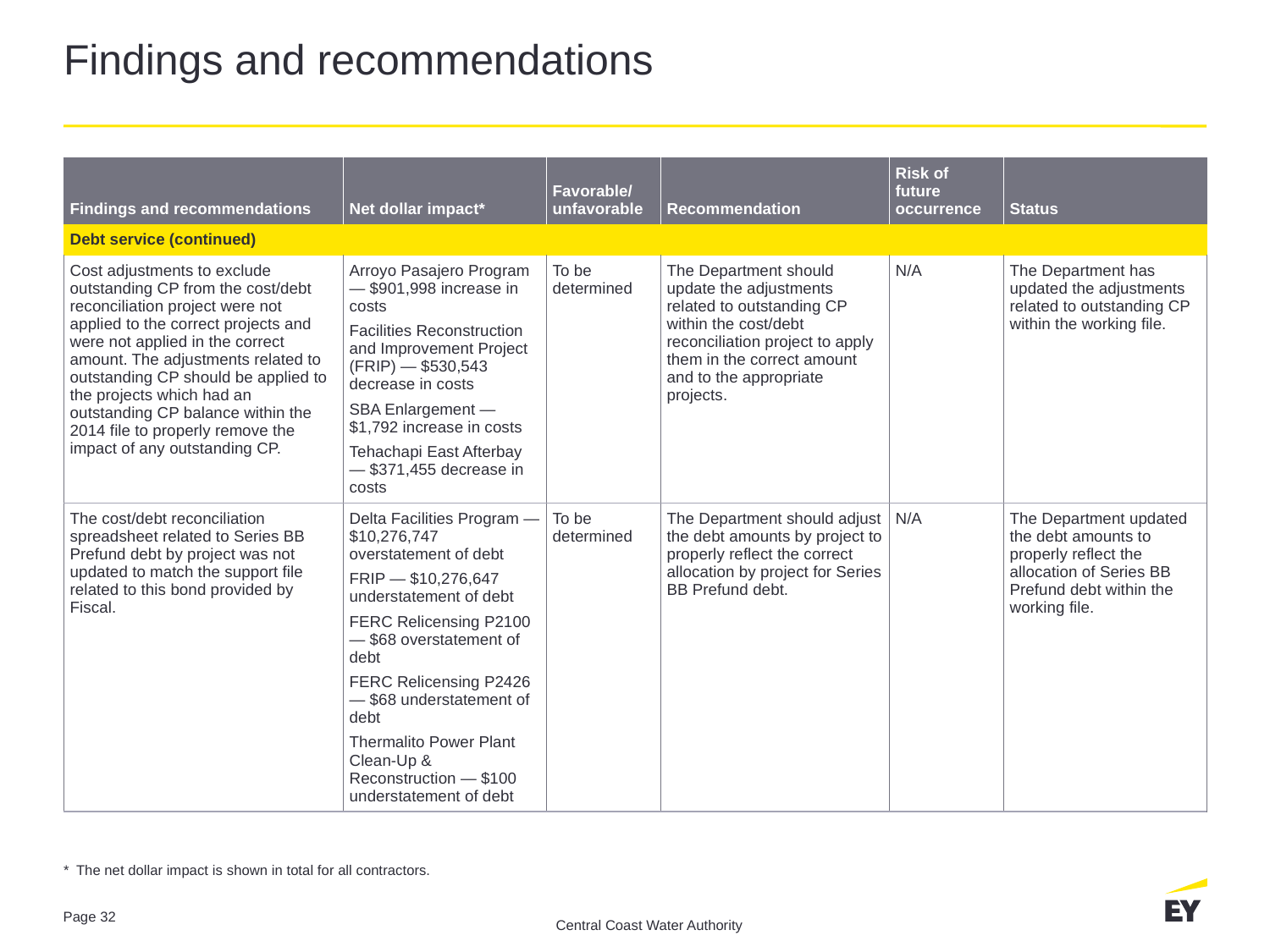

# Findings and recommendations
| Findings and recommendations | Net dollar impact\* | Favorable/ unfavorable | Recommendation | Risk of future occurrence | Status |
| --- | --- | --- | --- | --- | --- |
| Debt service (continued) |  |  |  |  |  |
| Cost adjustments to exclude outstanding CP from the cost/debt reconciliation project were not applied to the correct projects and were not applied in the correct amount. The adjustments related to outstanding CP should be applied to the projects which had an outstanding CP balance within the 2014 file to properly remove the impact of any outstanding CP. | Arroyo Pasajero Program — $901,998 increase in costs Facilities Reconstruction and Improvement Project (FRIP) — $530,543 decrease in costs SBA Enlargement — $1,792 increase in costs Tehachapi East Afterbay — $371,455 decrease in costs | To be determined | The Department should update the adjustments related to outstanding CP within the cost/debt reconciliation project to apply them in the correct amount and to the appropriate projects. | N/A | The Department has updated the adjustments related to outstanding CP within the working file. |
| The cost/debt reconciliation spreadsheet related to Series BB Prefund debt by project was not updated to match the support file related to this bond provided by Fiscal. | Delta Facilities Program — $10,276,747 overstatement of debt FRIP — $10,276,647 understatement of debt FERC Relicensing P2100 — $68 overstatement of debt FERC Relicensing P2426 — $68 understatement of debt Thermalito Power Plant Clean-Up & Reconstruction — $100 understatement of debt | To be determined | The Department should adjust the debt amounts by project to properly reflect the correct allocation by project for Series BB Prefund debt. | N/A | The Department updated the debt amounts to properly reflect the allocation of Series BB Prefund debt within the working file. |
* 	The net dollar impact is shown in total for all contractors.